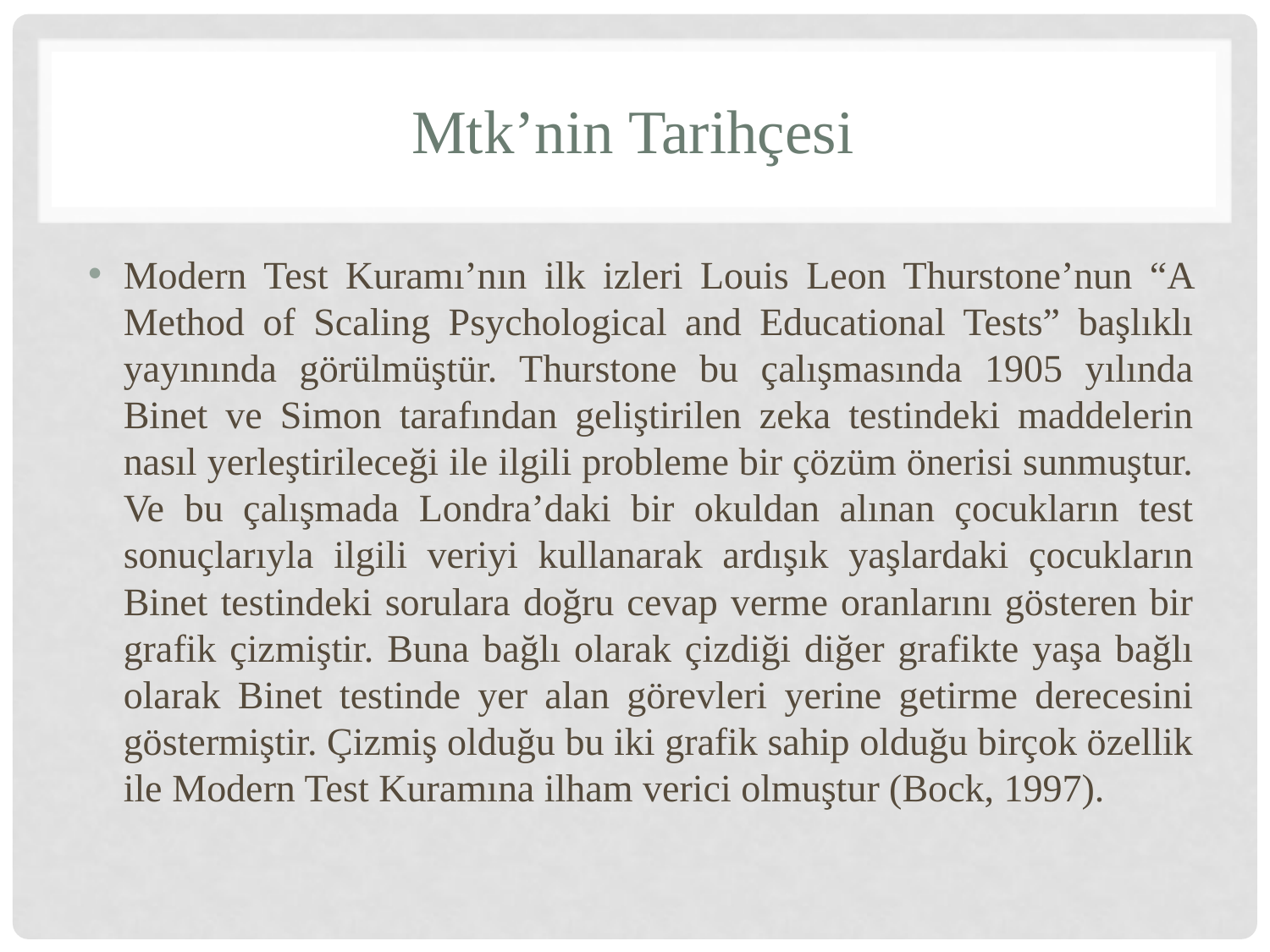

# Mtk’nin Tarihçesi
Modern Test Kuramı’nın ilk izleri Louis Leon Thurstone’nun “A Method of Scaling Psychological and Educational Tests” başlıklı yayınında görülmüştür. Thurstone bu çalışmasında 1905 yılında Binet ve Simon tarafından geliştirilen zeka testindeki maddelerin nasıl yerleştirileceği ile ilgili probleme bir çözüm önerisi sunmuştur. Ve bu çalışmada Londra’daki bir okuldan alınan çocukların test sonuçlarıyla ilgili veriyi kullanarak ardışık yaşlardaki çocukların Binet testindeki sorulara doğru cevap verme oranlarını gösteren bir grafik çizmiştir. Buna bağlı olarak çizdiği diğer grafikte yaşa bağlı olarak Binet testinde yer alan görevleri yerine getirme derecesini göstermiştir. Çizmiş olduğu bu iki grafik sahip olduğu birçok özellik ile Modern Test Kuramına ilham verici olmuştur (Bock, 1997).